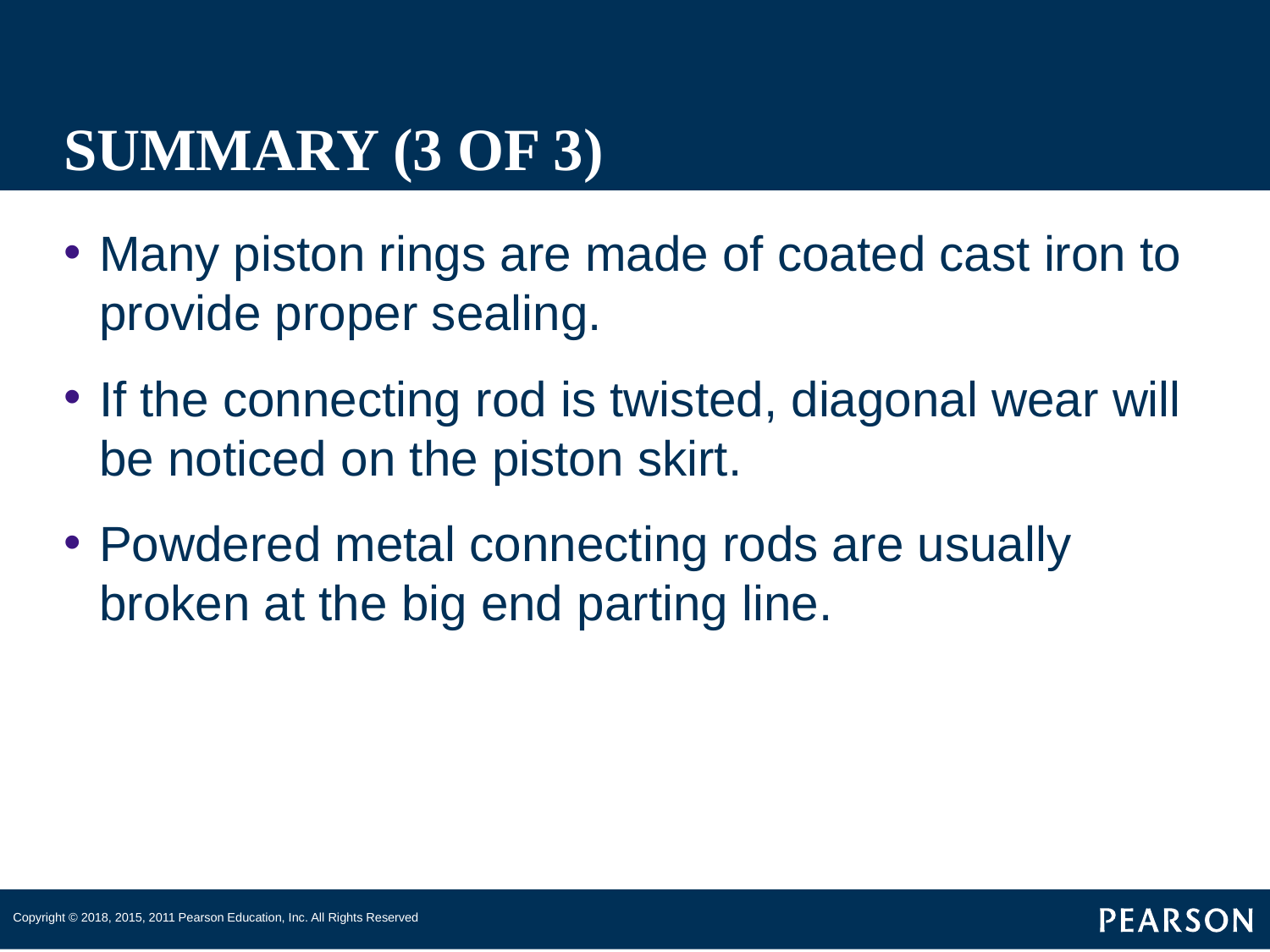

# SUMMARY (3 OF 3)
Many piston rings are made of coated cast iron to provide proper sealing.
If the connecting rod is twisted, diagonal wear will be noticed on the piston skirt.
Powdered metal connecting rods are usually broken at the big end parting line.